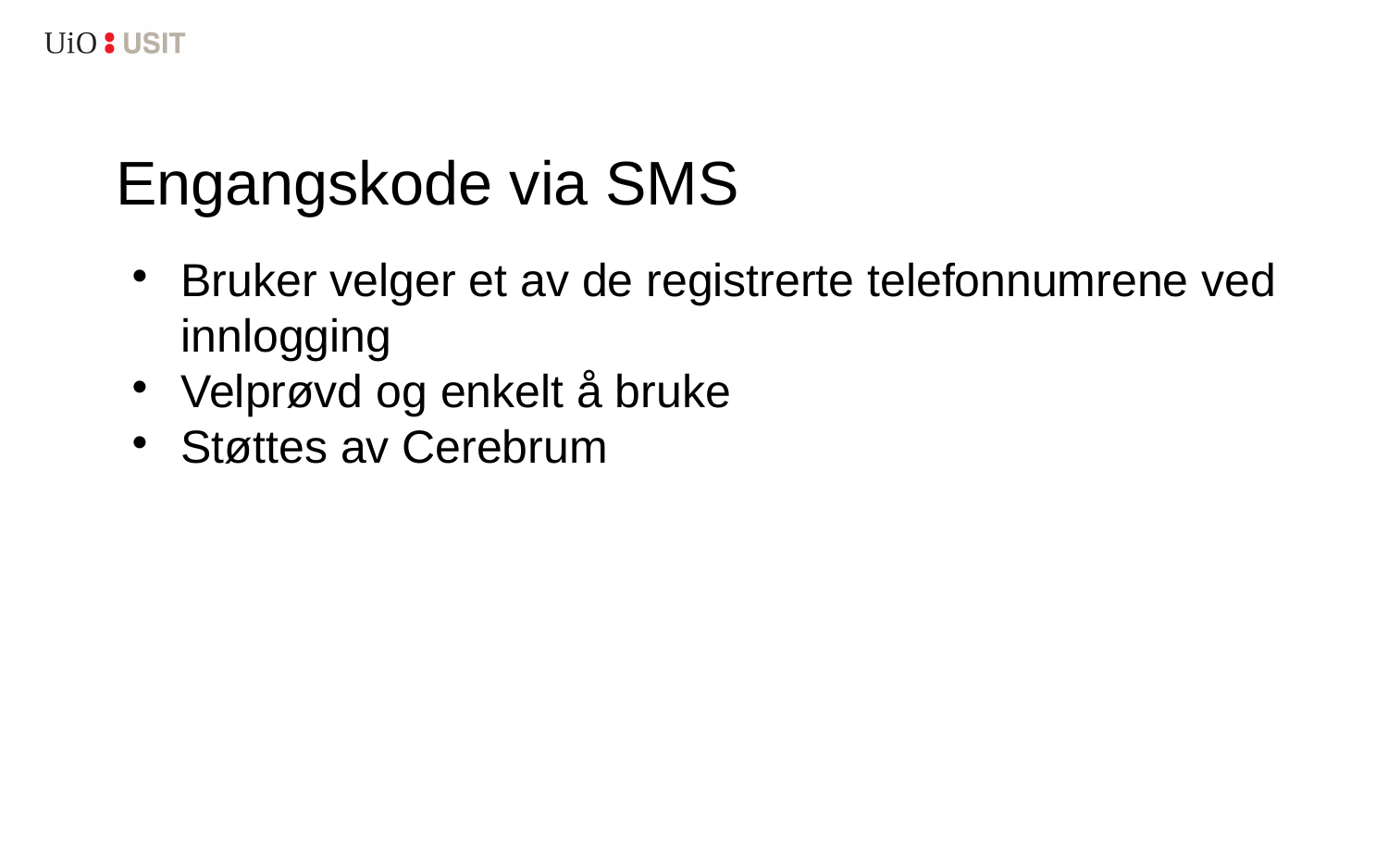

Engangskode via SMS
Bruker velger et av de registrerte telefonnumrene ved innlogging
Velprøvd og enkelt å bruke
Støttes av Cerebrum